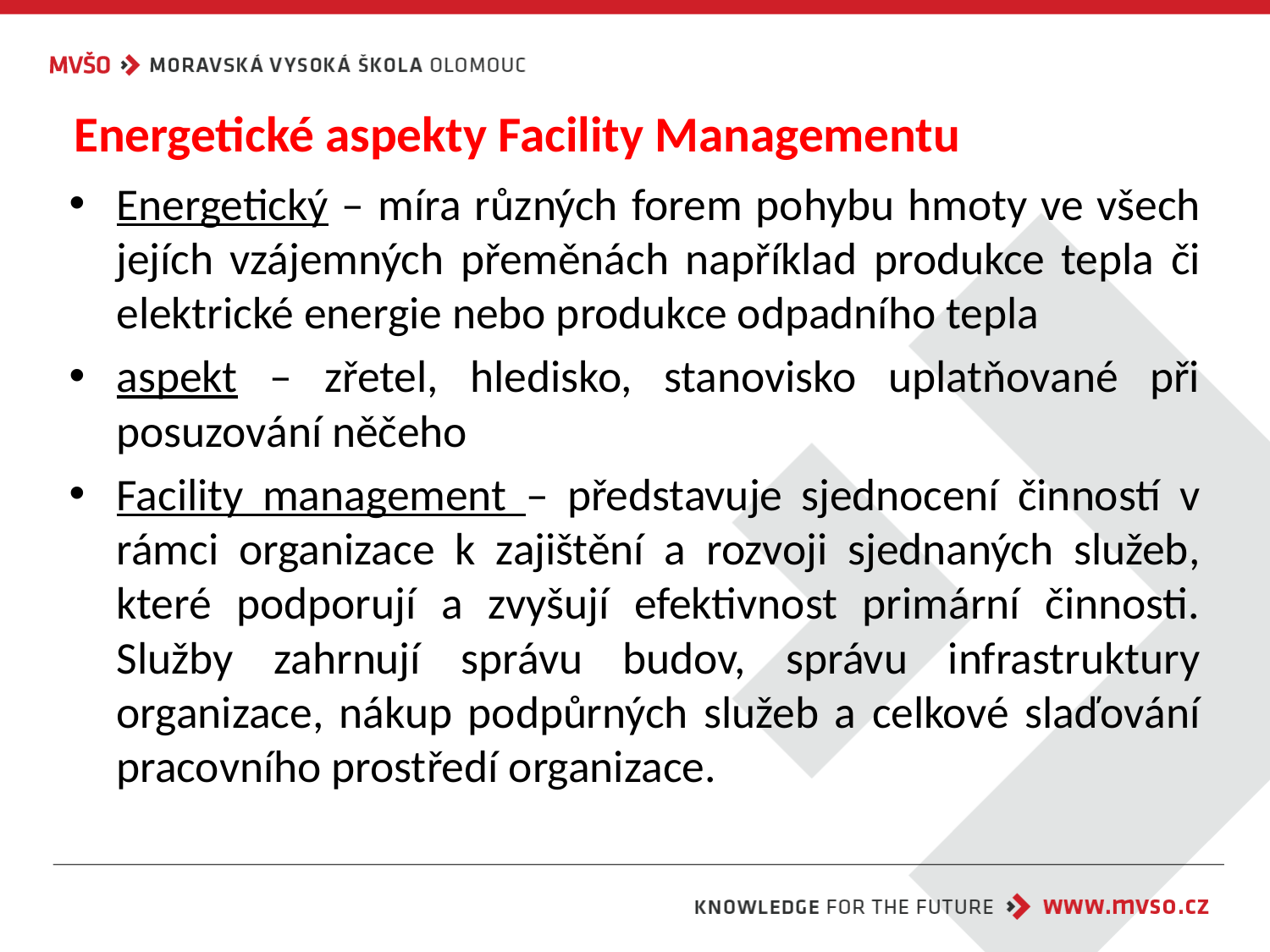

# Energetické aspekty Facility Managementu
Energetický – míra různých forem pohybu hmoty ve všech jejích vzájemných přeměnách například produkce tepla či elektrické energie nebo produkce odpadního tepla
aspekt – zřetel, hledisko, stanovisko uplatňované při posuzování něčeho
Facility management – představuje sjednocení činností v rámci organizace k zajištění a rozvoji sjednaných služeb, které podporují a zvyšují efektivnost primární činnosti. Služby zahrnují správu budov, správu infrastruktury organizace, nákup podpůrných služeb a celkové slaďování pracovního prostředí organizace.